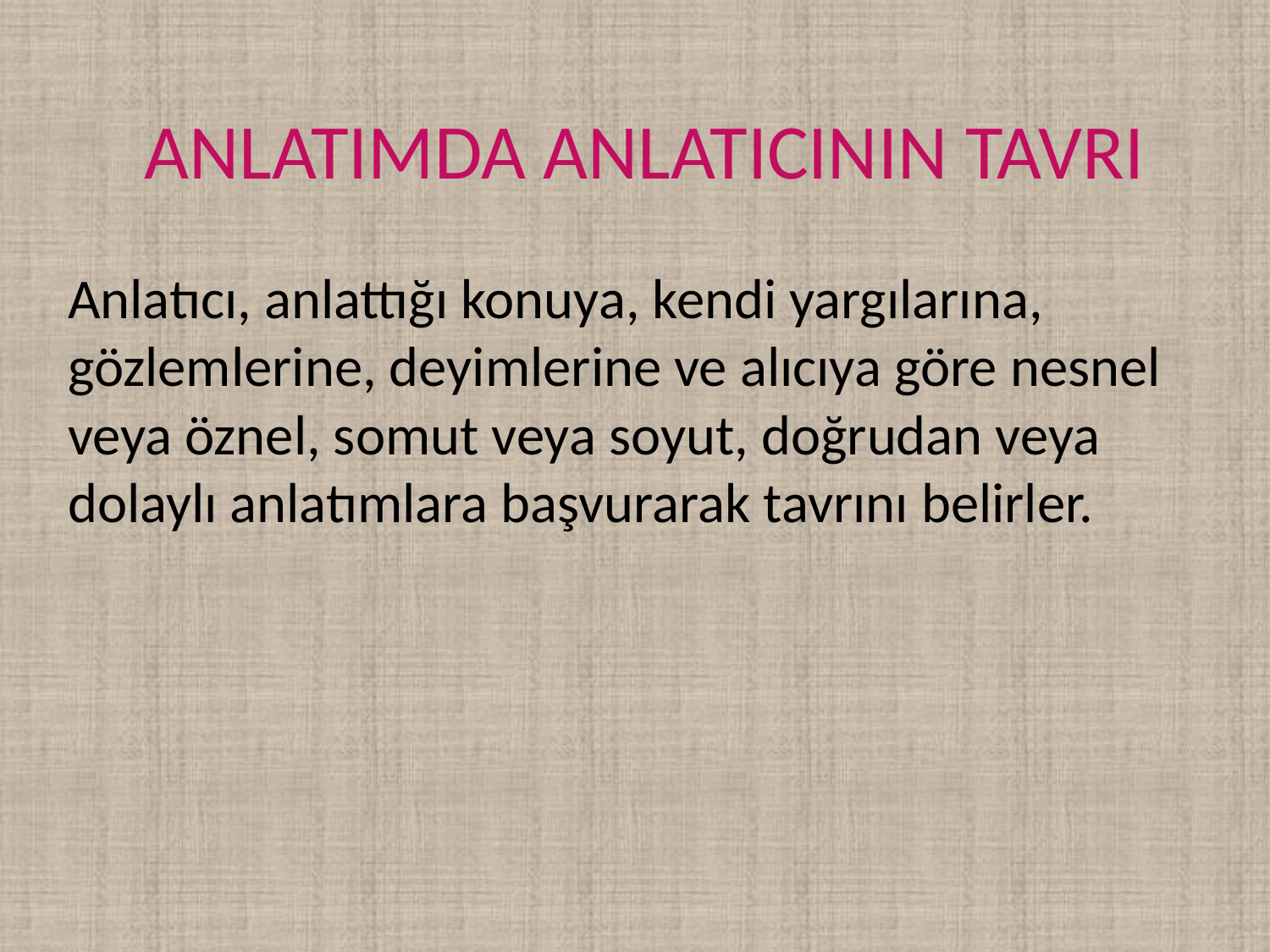

# ANLATIMDA ANLATICININ TAVRI
Anlatıcı, anlattığı konuya, kendi yargılarına, gözlemlerine, deyimlerine ve alıcıya göre nesnel veya öznel, somut veya soyut, doğrudan veya dolaylı anlatımlara başvurarak tavrını belirler.